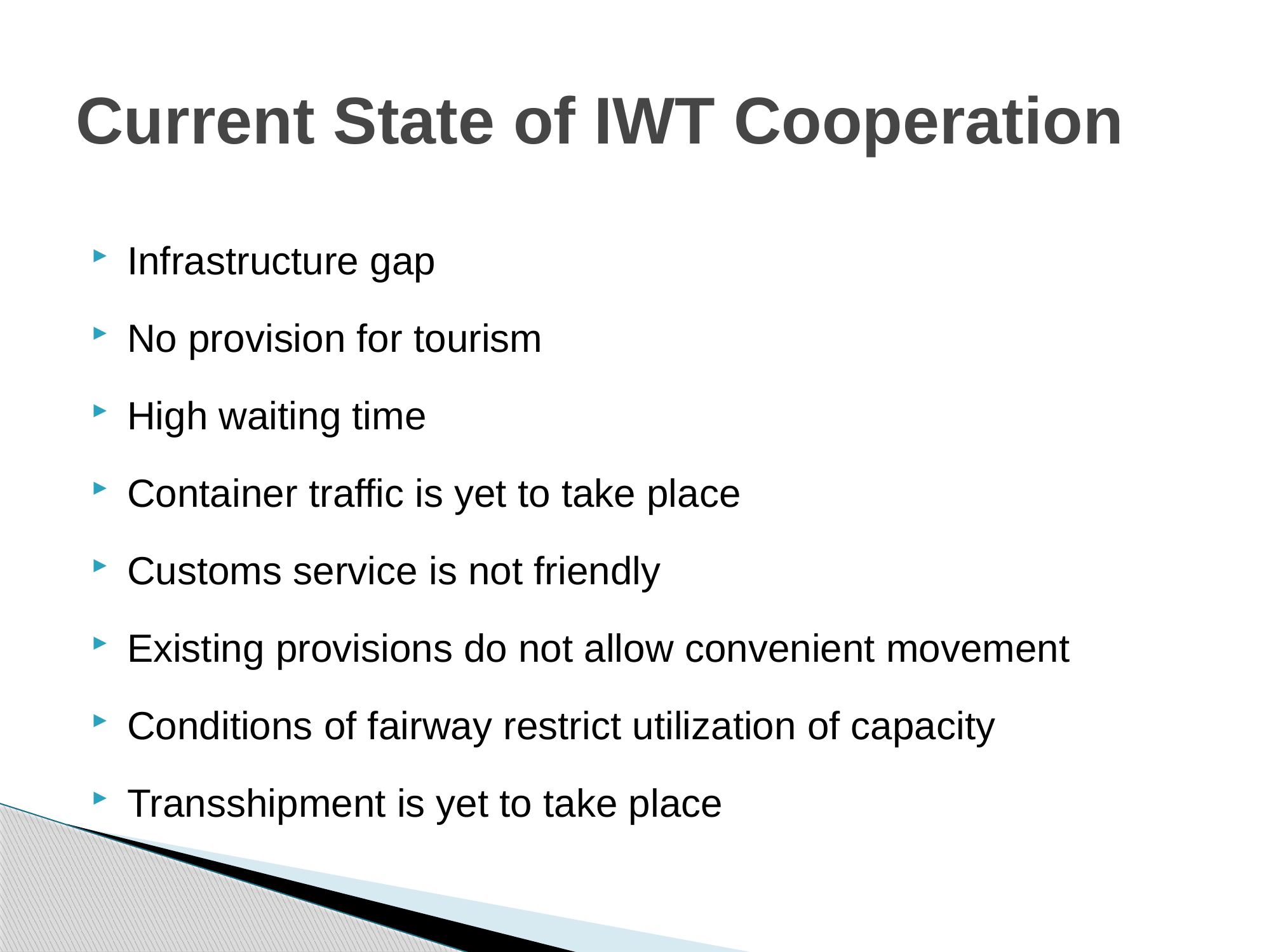

# Current State of IWT Cooperation
Infrastructure gap
No provision for tourism
High waiting time
Container traffic is yet to take place
Customs service is not friendly
Existing provisions do not allow convenient movement
Conditions of fairway restrict utilization of capacity
Transshipment is yet to take place